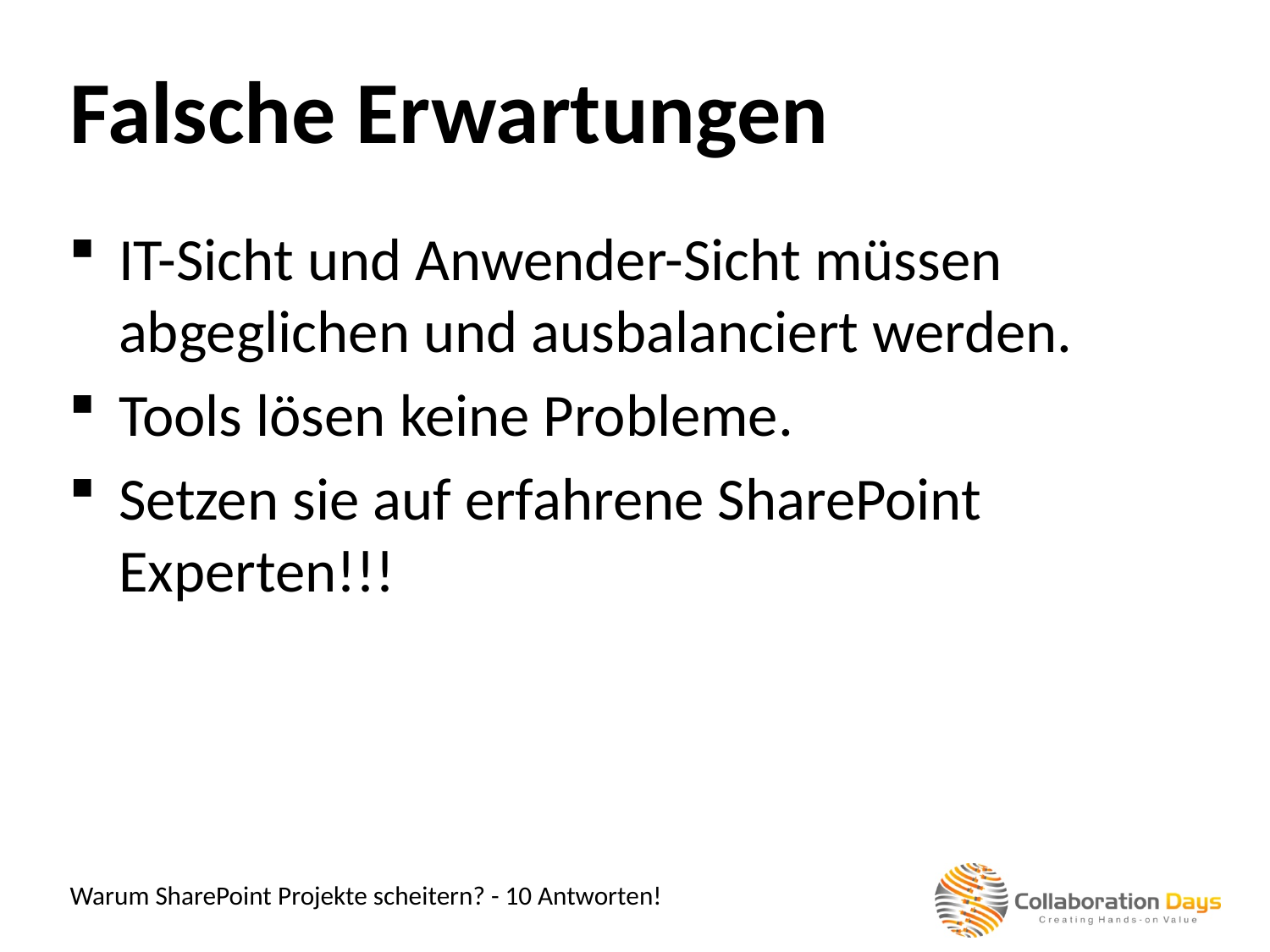

Falsche Erwartungen
IT-Sicht und Anwender-Sicht müssen abgeglichen und ausbalanciert werden.
Tools lösen keine Probleme.
Setzen sie auf erfahrene SharePoint Experten!!!

Warum SharePoint Projekte scheitern? - 10 Antworten!